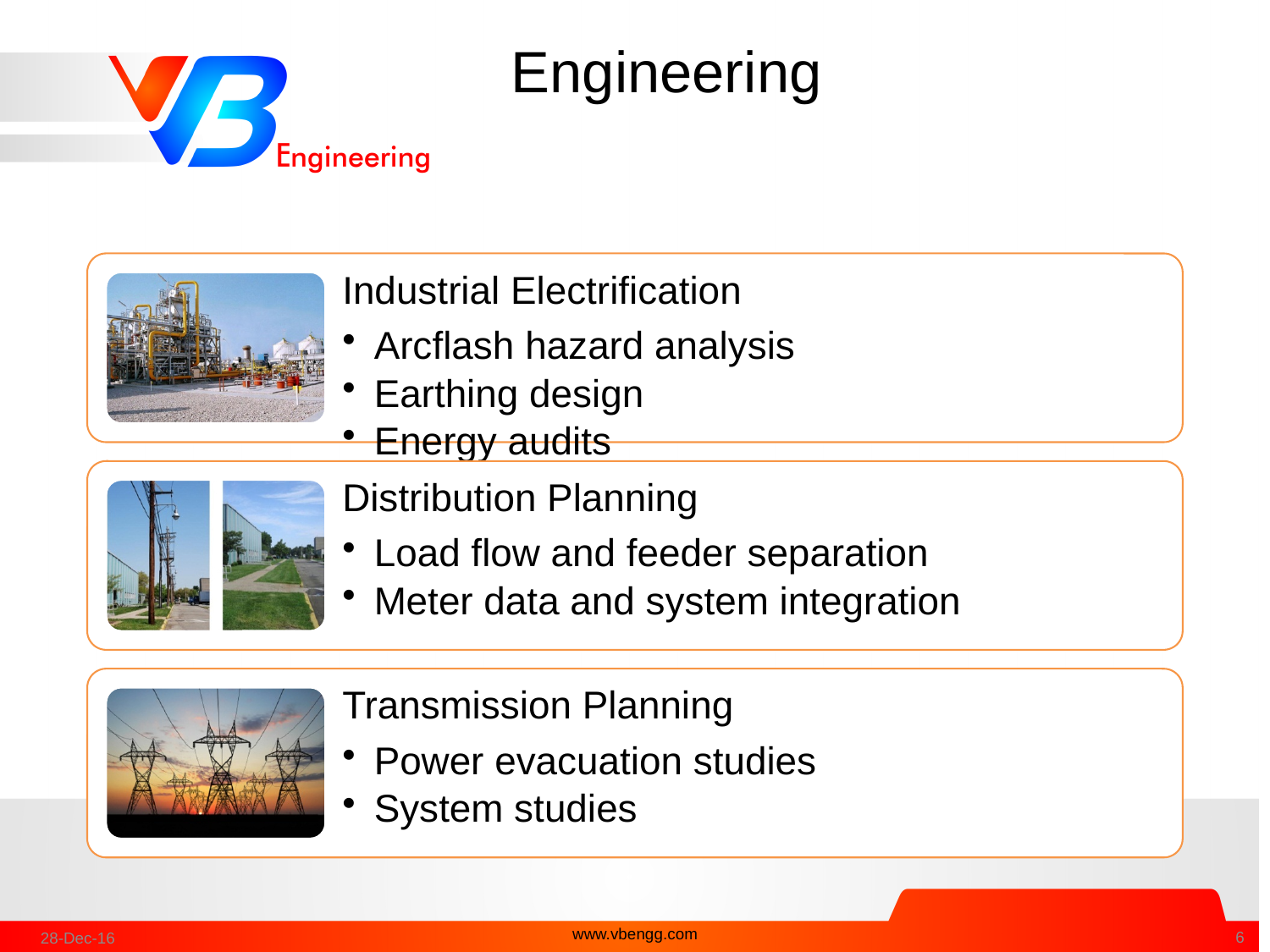

# Engineering
Industrial Electrification
Arcflash hazard analysis
Earthing design
Energy audits
Distribution Planning
Load flow and feeder separation
Meter data and system integration
Transmission Planning
Power evacuation studies
System studies
www.vbengg.com
28-Dec-16
6